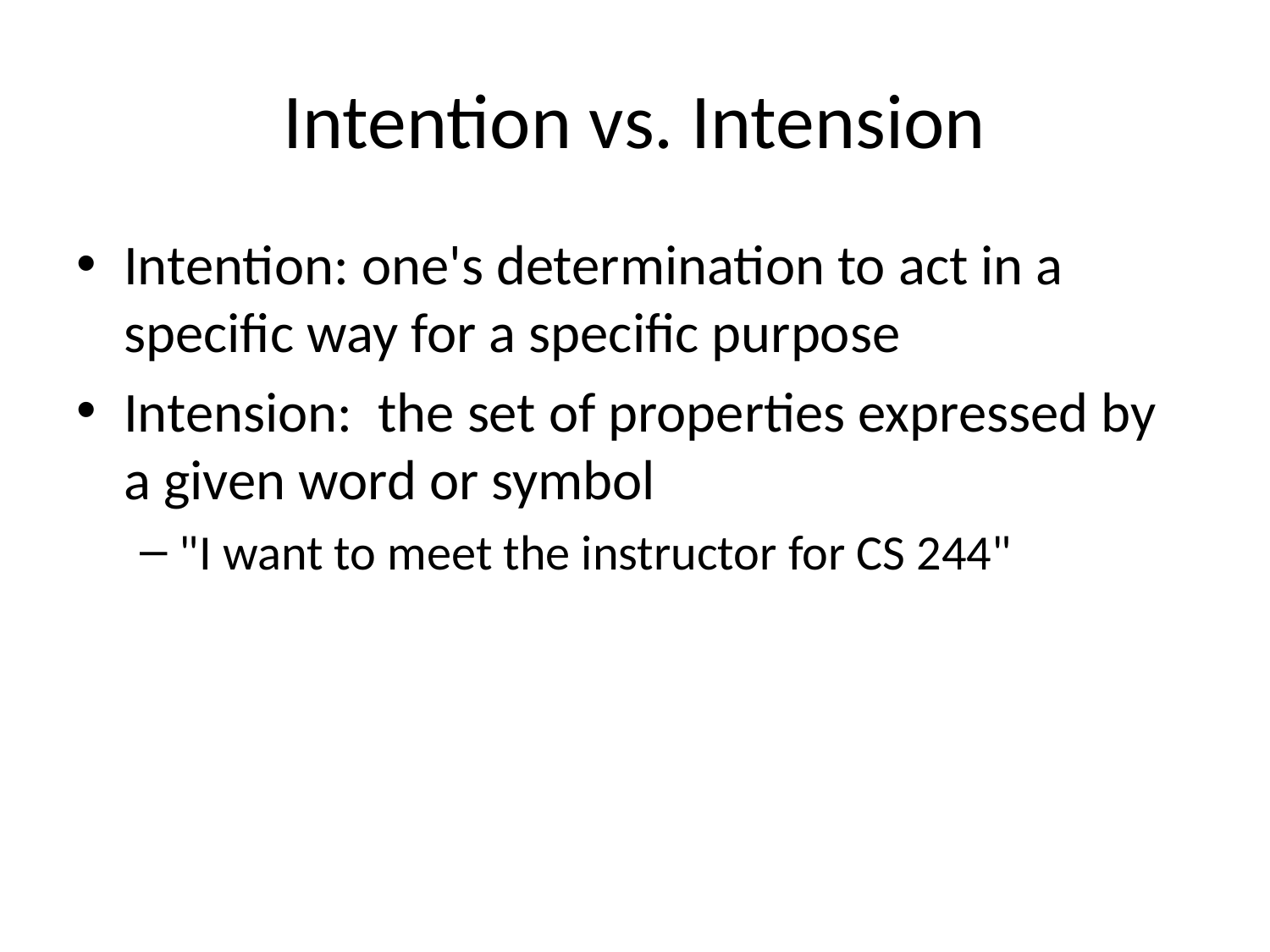

# Intention vs. Intension
Intention: one's determination to act in a specific way for a specific purpose
Intension:  the set of properties expressed by a given word or symbol
"I want to meet the instructor for CS 244"